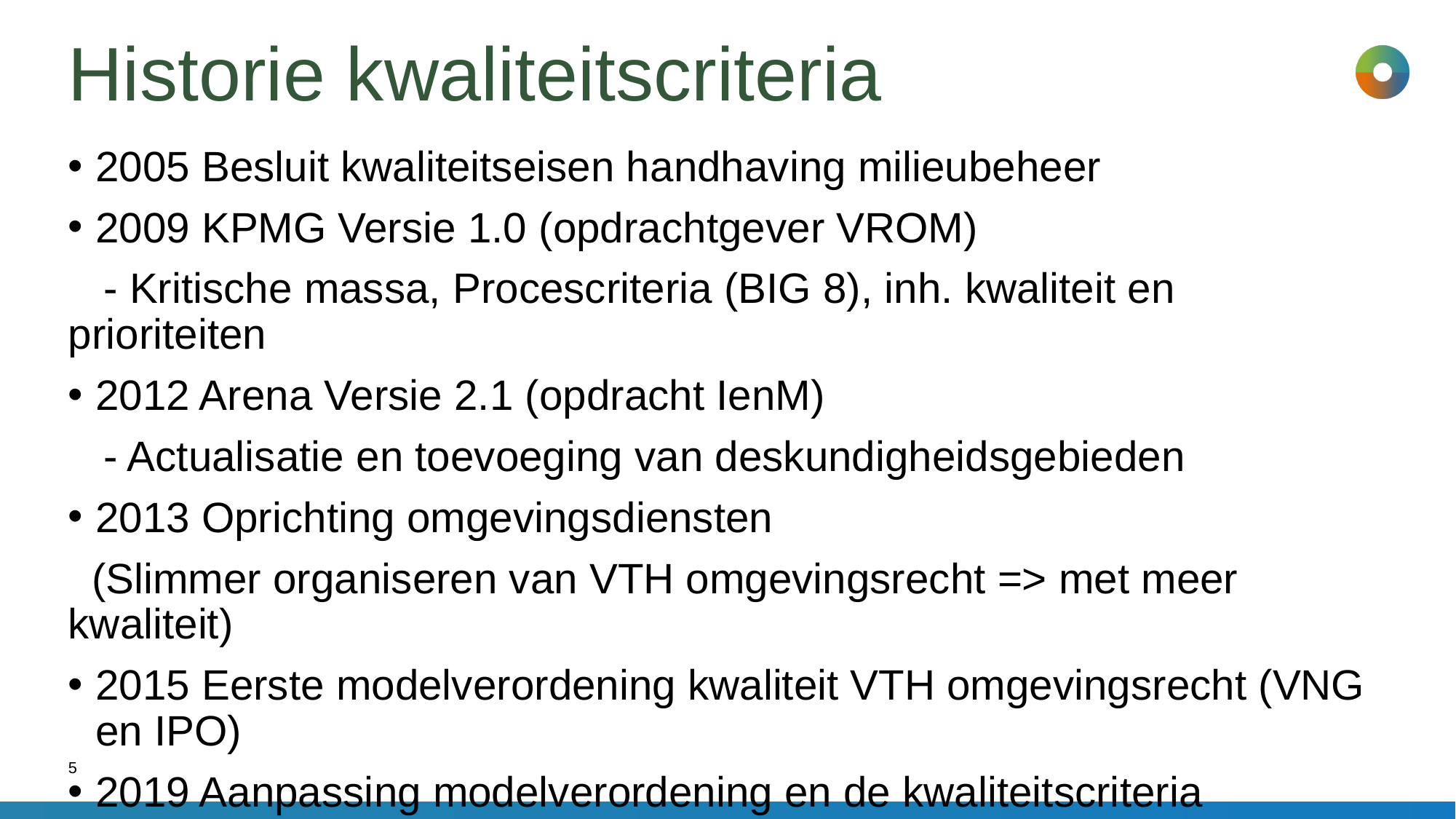

# Historie kwaliteitscriteria
2005 Besluit kwaliteitseisen handhaving milieubeheer
2009 KPMG Versie 1.0 (opdrachtgever VROM)
   - Kritische massa, Procescriteria (BIG 8), inh. kwaliteit en prioriteiten
2012 Arena Versie 2.1 (opdracht IenM)
   - Actualisatie en toevoeging van deskundigheidsgebieden
2013 Oprichting omgevingsdiensten
  (Slimmer organiseren van VTH omgevingsrecht => met meer kwaliteit)
2015 Eerste modelverordening kwaliteit VTH omgevingsrecht (VNG en IPO)
2019 Aanpassing modelverordening en de kwaliteitscriteria (juridisch) Ow
2022 Herziening deel B en toevoeging competentieprofielen
2025 Geactualiseerde KC versie 3.0

5